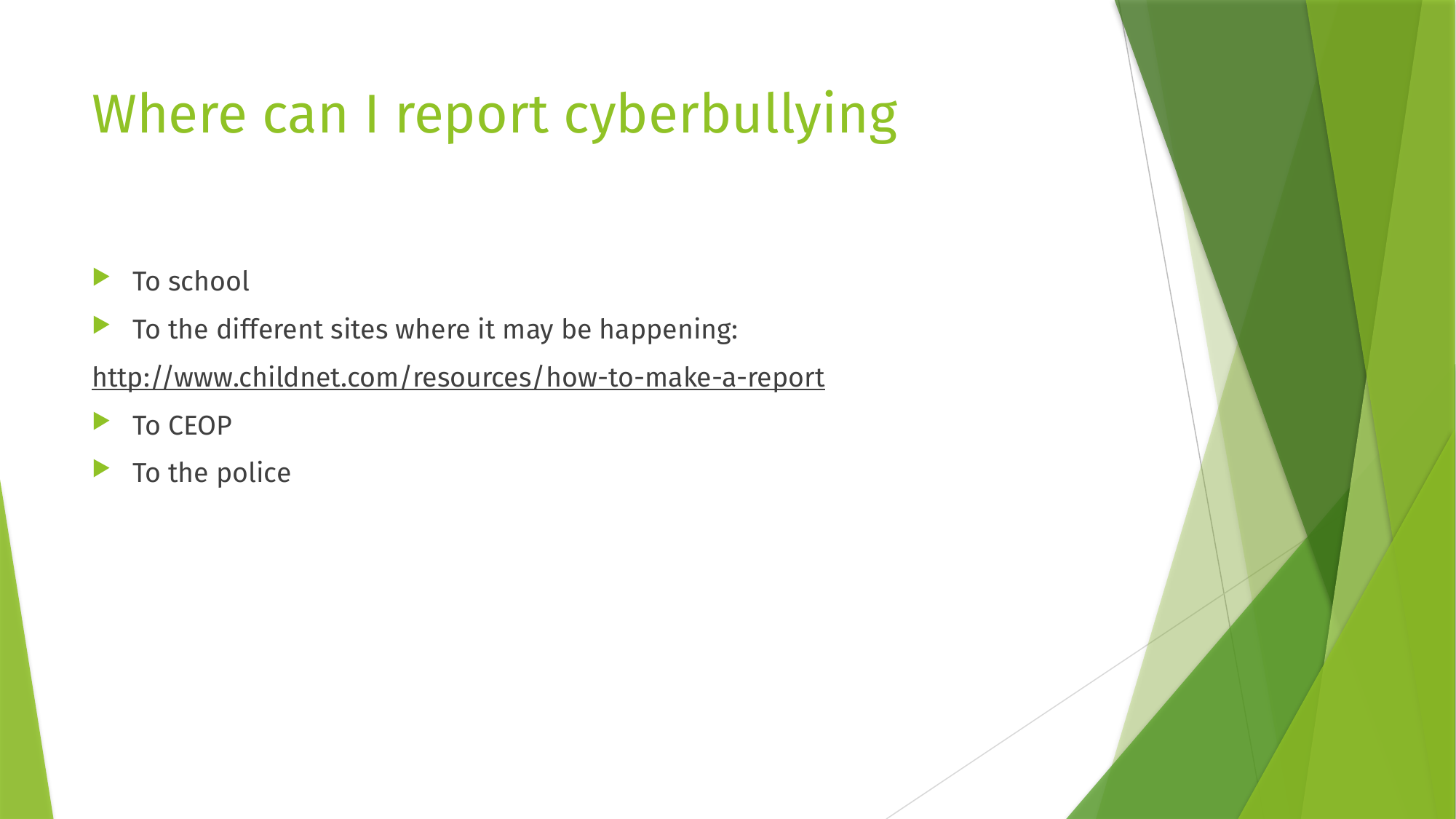

# Where can I report cyberbullying
To school
To the different sites where it may be happening:
http://www.childnet.com/resources/how-to-make-a-report
To CEOP
To the police